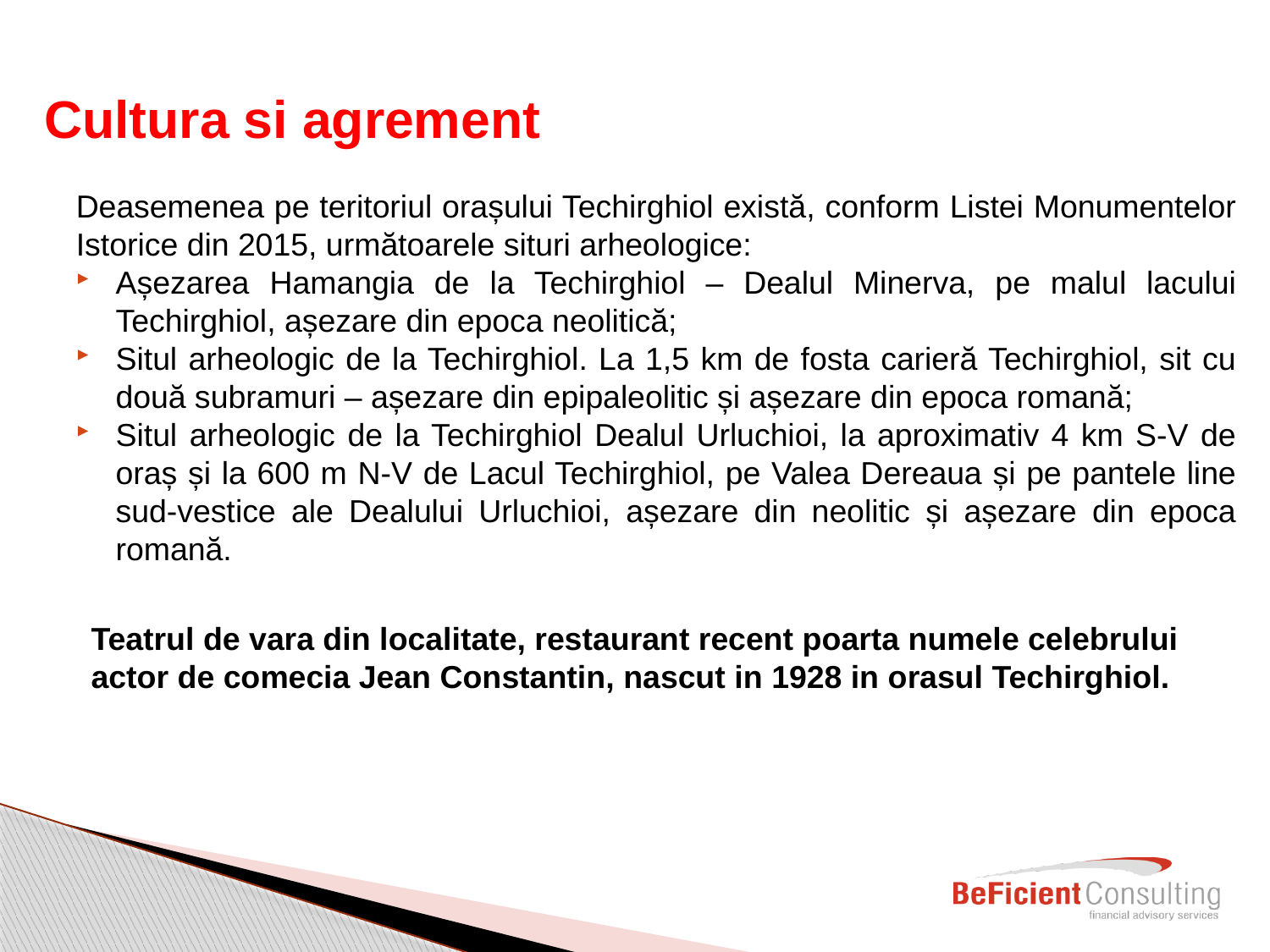

# Cultura si agrement
Deasemenea pe teritoriul orașului Techirghiol există, conform Listei Monumentelor Istorice din 2015, următoarele situri arheologice:
Așezarea Hamangia de la Techirghiol – Dealul Minerva, pe malul lacului Techirghiol, așezare din epoca neolitică;
Situl arheologic de la Techirghiol. La 1,5 km de fosta carieră Techirghiol, sit cu două subramuri – așezare din epipaleolitic și așezare din epoca romană;
Situl arheologic de la Techirghiol Dealul Urluchioi, la aproximativ 4 km S-V de oraș și la 600 m N-V de Lacul Techirghiol, pe Valea Dereaua și pe pantele line sud-vestice ale Dealului Urluchioi, așezare din neolitic și așezare din epoca romană.

Teatrul de vara din localitate, restaurant recent poarta numele celebrului actor de comecia Jean Constantin, nascut in 1928 in orasul Techirghiol.